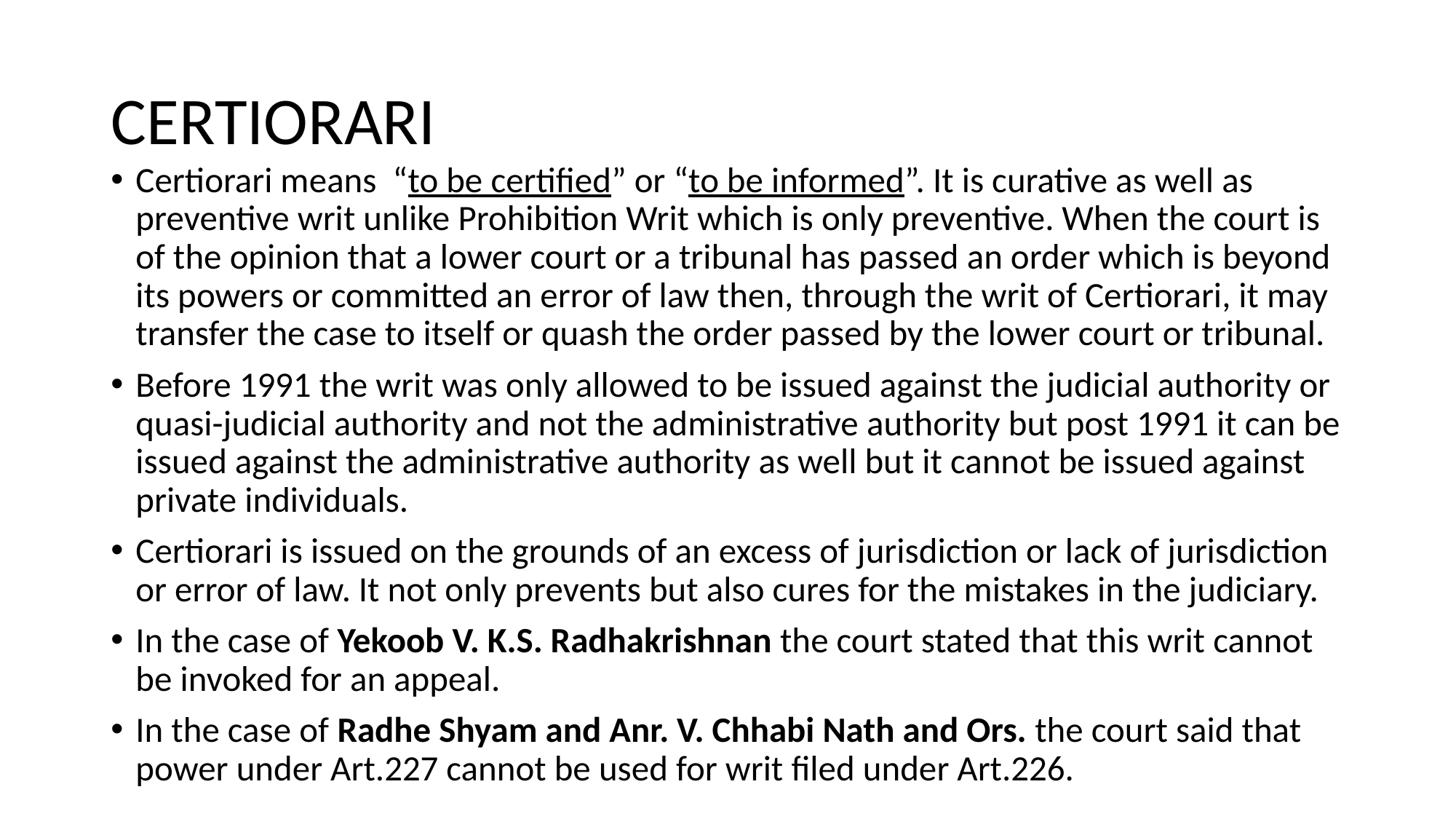

# CERTIORARI
Certiorari means  “to be certified” or “to be informed”. It is curative as well as preventive writ unlike Prohibition Writ which is only preventive. When the court is of the opinion that a lower court or a tribunal has passed an order which is beyond its powers or committed an error of law then, through the writ of Certiorari, it may transfer the case to itself or quash the order passed by the lower court or tribunal.
Before 1991 the writ was only allowed to be issued against the judicial authority or quasi-judicial authority and not the administrative authority but post 1991 it can be issued against the administrative authority as well but it cannot be issued against private individuals.
Certiorari is issued on the grounds of an excess of jurisdiction or lack of jurisdiction or error of law. It not only prevents but also cures for the mistakes in the judiciary.
In the case of Yekoob V. K.S. Radhakrishnan the court stated that this writ cannot be invoked for an appeal.
In the case of Radhe Shyam and Anr. V. Chhabi Nath and Ors. the court said that power under Art.227 cannot be used for writ filed under Art.226.